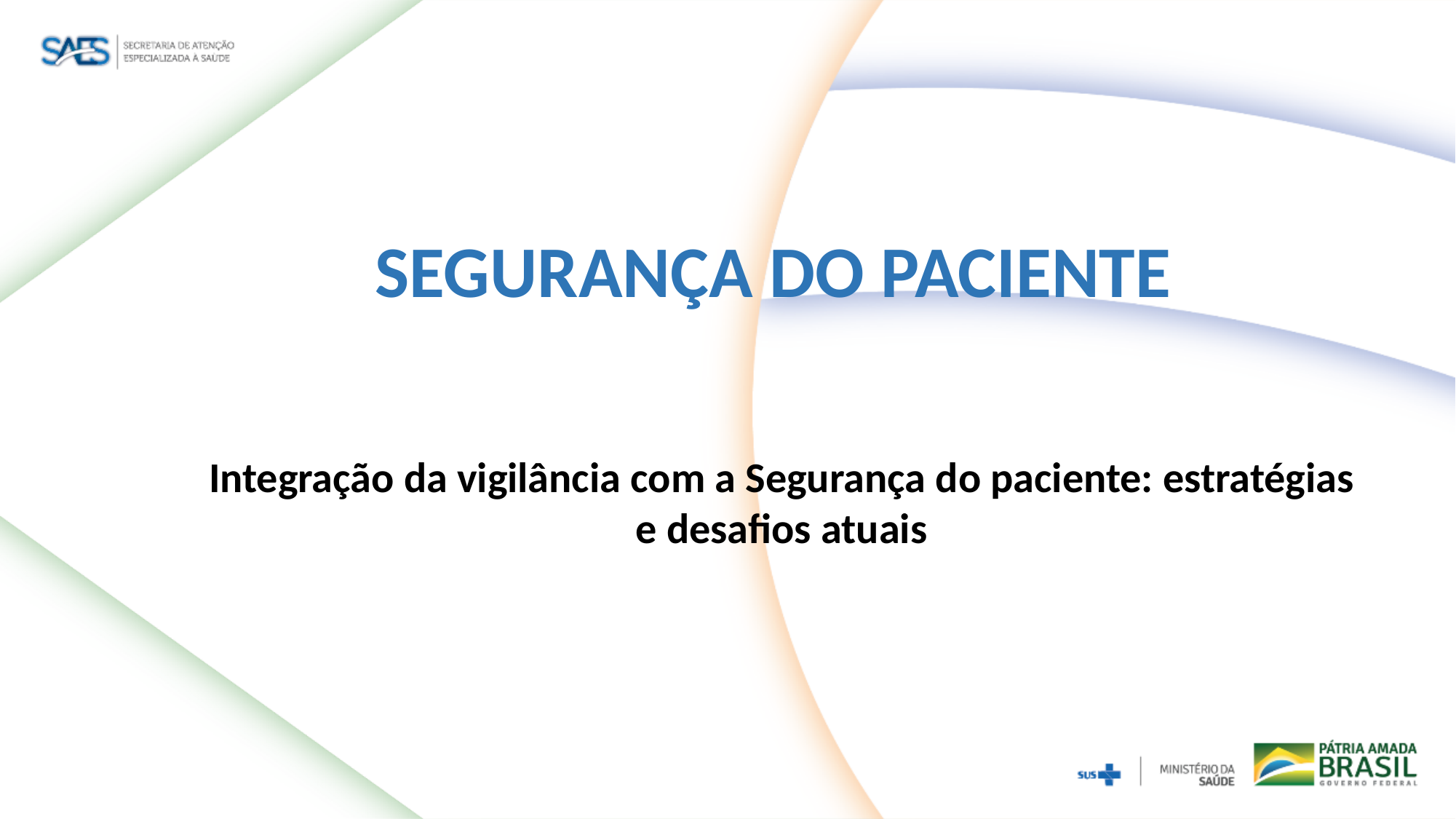

Segurança do Paciente

Integração da vigilância com a Segurança do paciente: estratégias e desafios atuais

06 dE dezembro de 2019